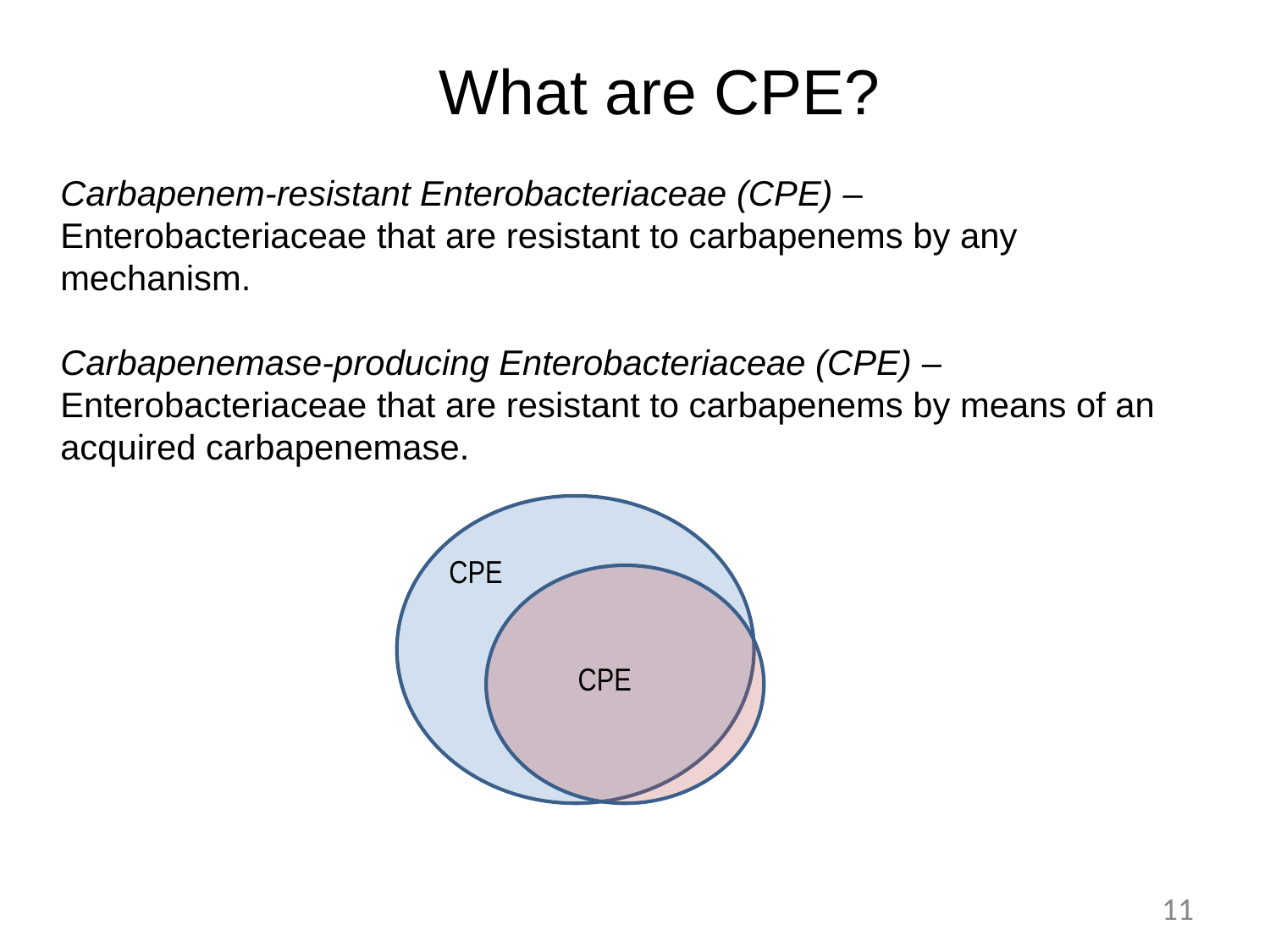

# What are CPE?
Carbapenem-resistant Enterobacteriaceae (CPE) – Enterobacteriaceae that are resistant to carbapenems by any mechanism.

Carbapenemase-producing Enterobacteriaceae (CPE) – Enterobacteriaceae that are resistant to carbapenems by means of an acquired carbapenemase.

CPE

CPE
11